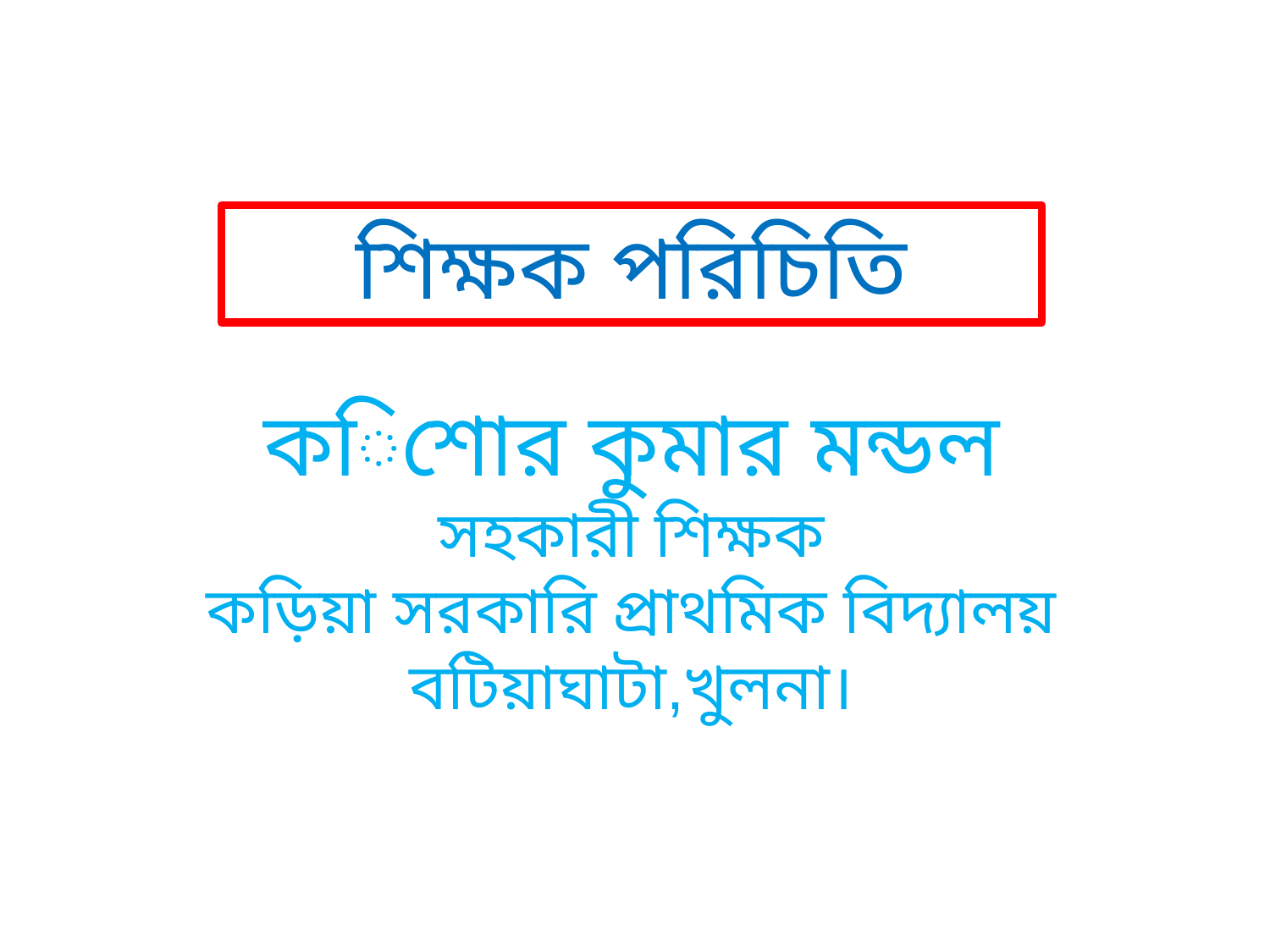

শিক্ষক পরিচিতি
কিশোর কুমার মন্ডল
সহকারী শিক্ষক
কড়িয়া সরকারি প্রাথমিক বিদ্যালয়
বটিয়াঘাটা,খুলনা।